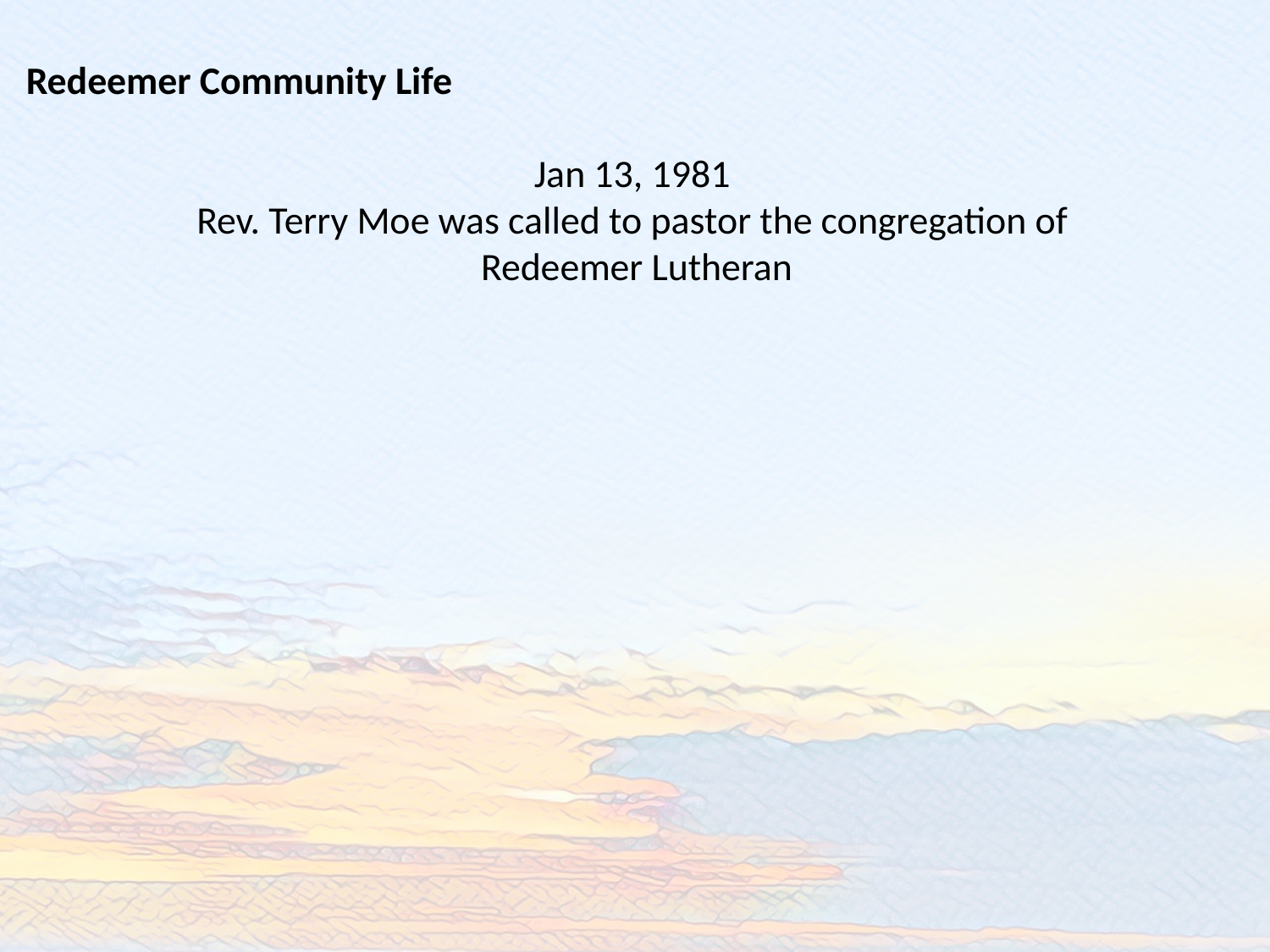

Redeemer Community Life

Jan 13, 1981
Rev. Terry Moe was called to pastor the congregation of
Redeemer Lutheran